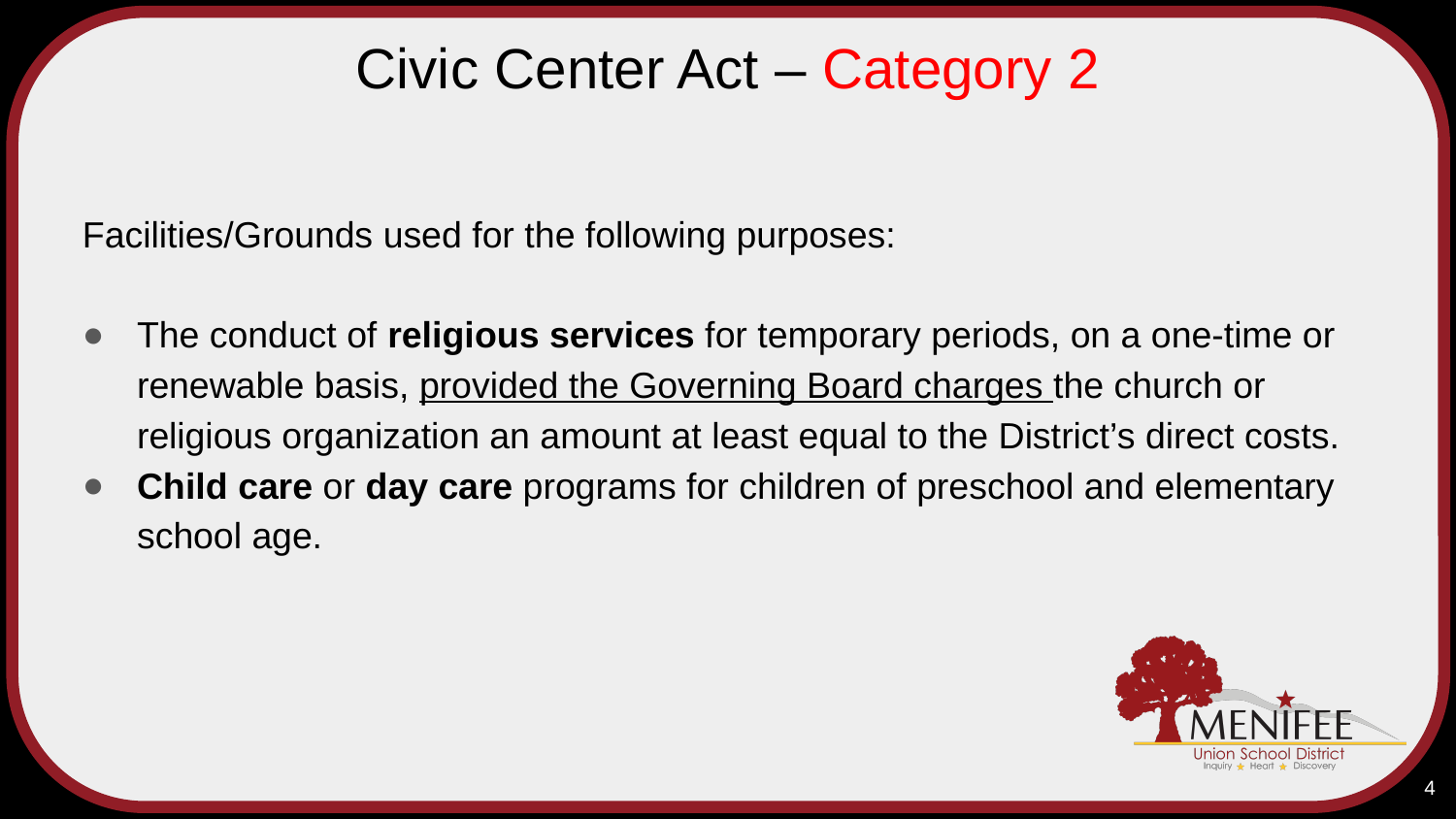

# Civic Center Act – Category 2
Facilities/Grounds used for the following purposes:

The conduct of religious services for temporary periods, on a one-time or renewable basis, provided the Governing Board charges the church or religious organization an amount at least equal to the District’s direct costs.
Child care or day care programs for children of preschool and elementary school age.

4